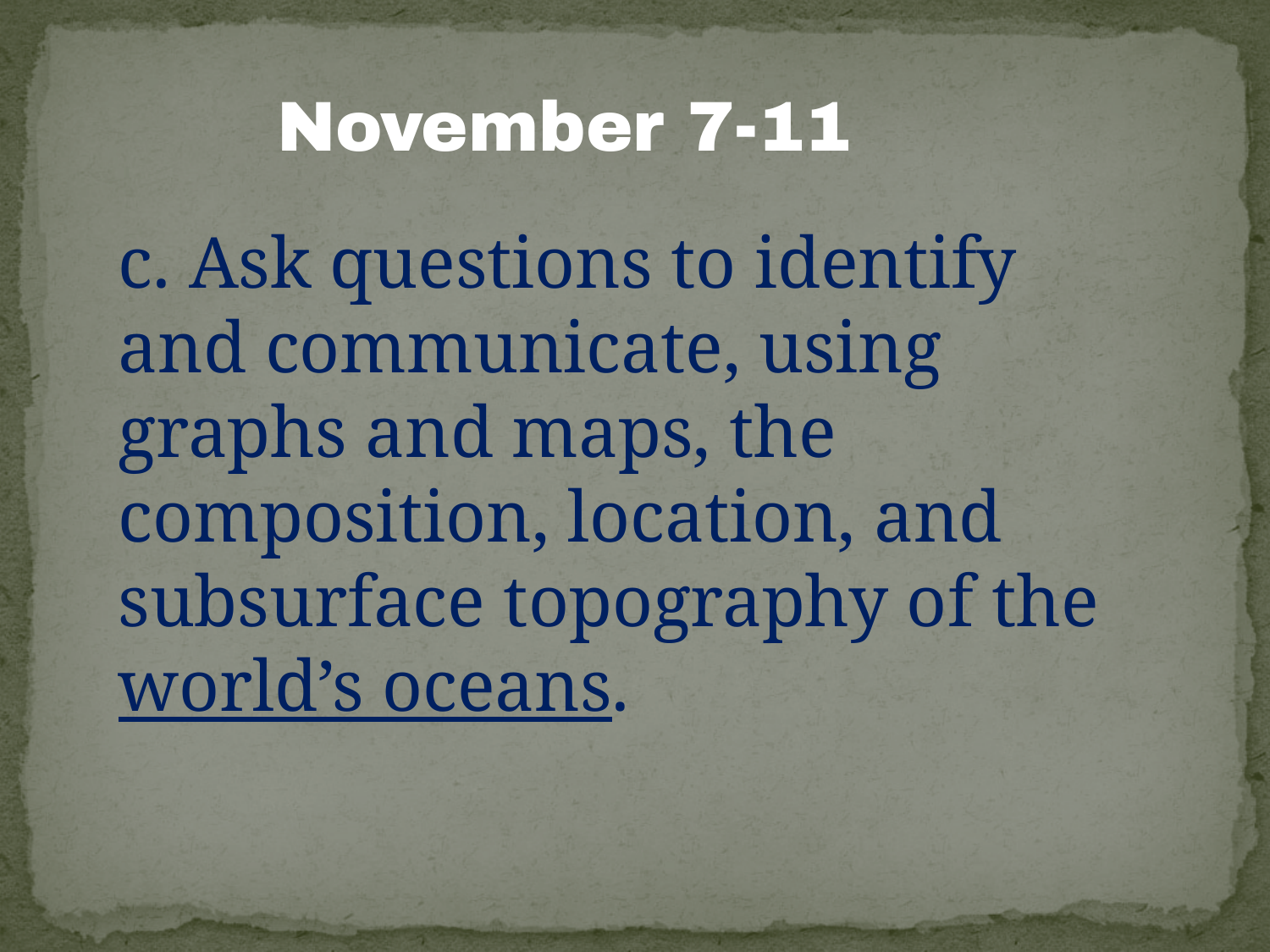

November 7-11
c. Ask questions to identify and communicate, using graphs and maps, the composition, location, and subsurface topography of the world’s oceans.